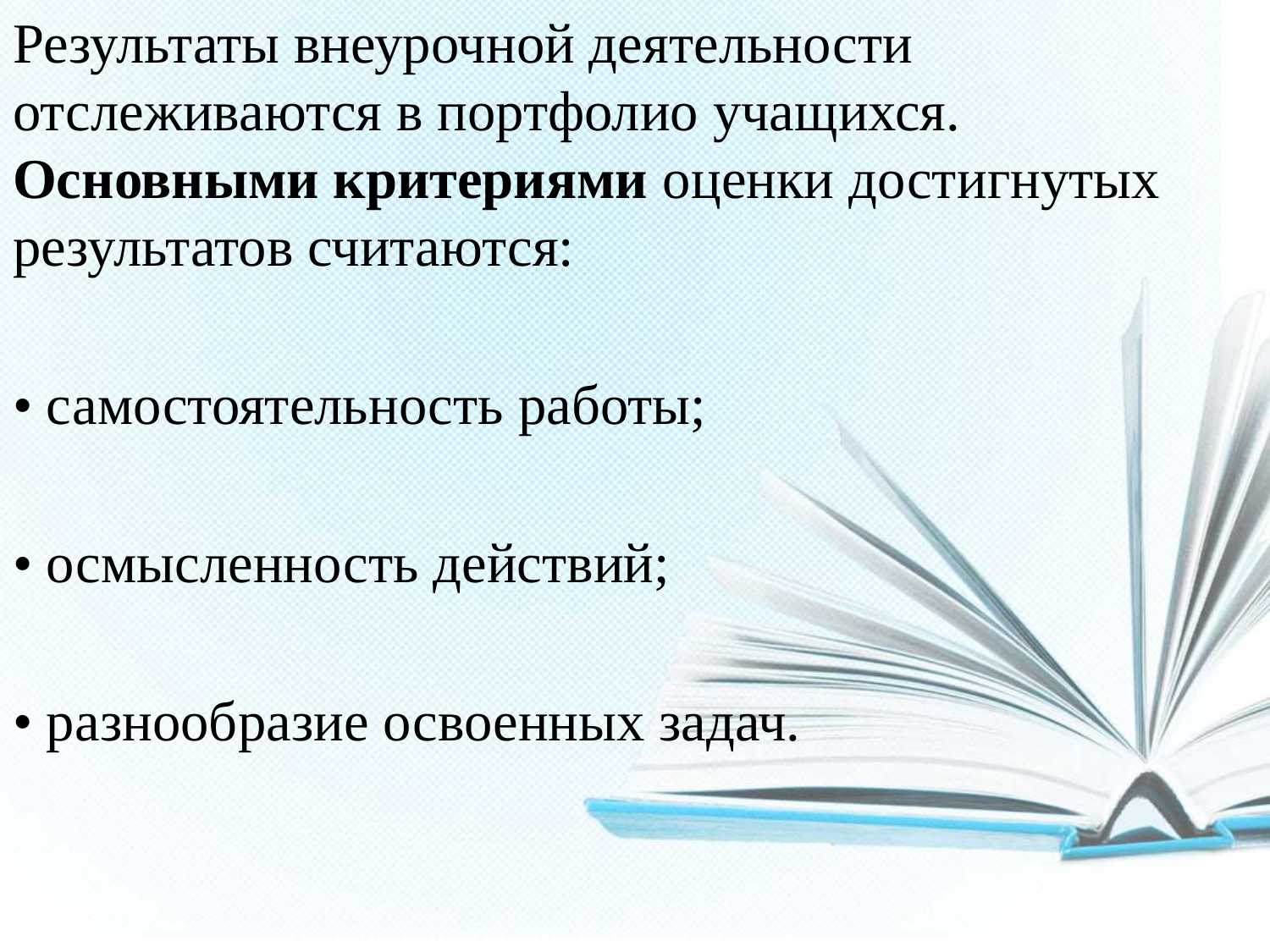

Результаты внеурочной деятельности отслеживаются в портфолио учащихся. Основными критериями оценки достигнутых результатов считаются:

• самостоятельность работы;

• осмысленность действий;

• разнообразие освоенных задач.